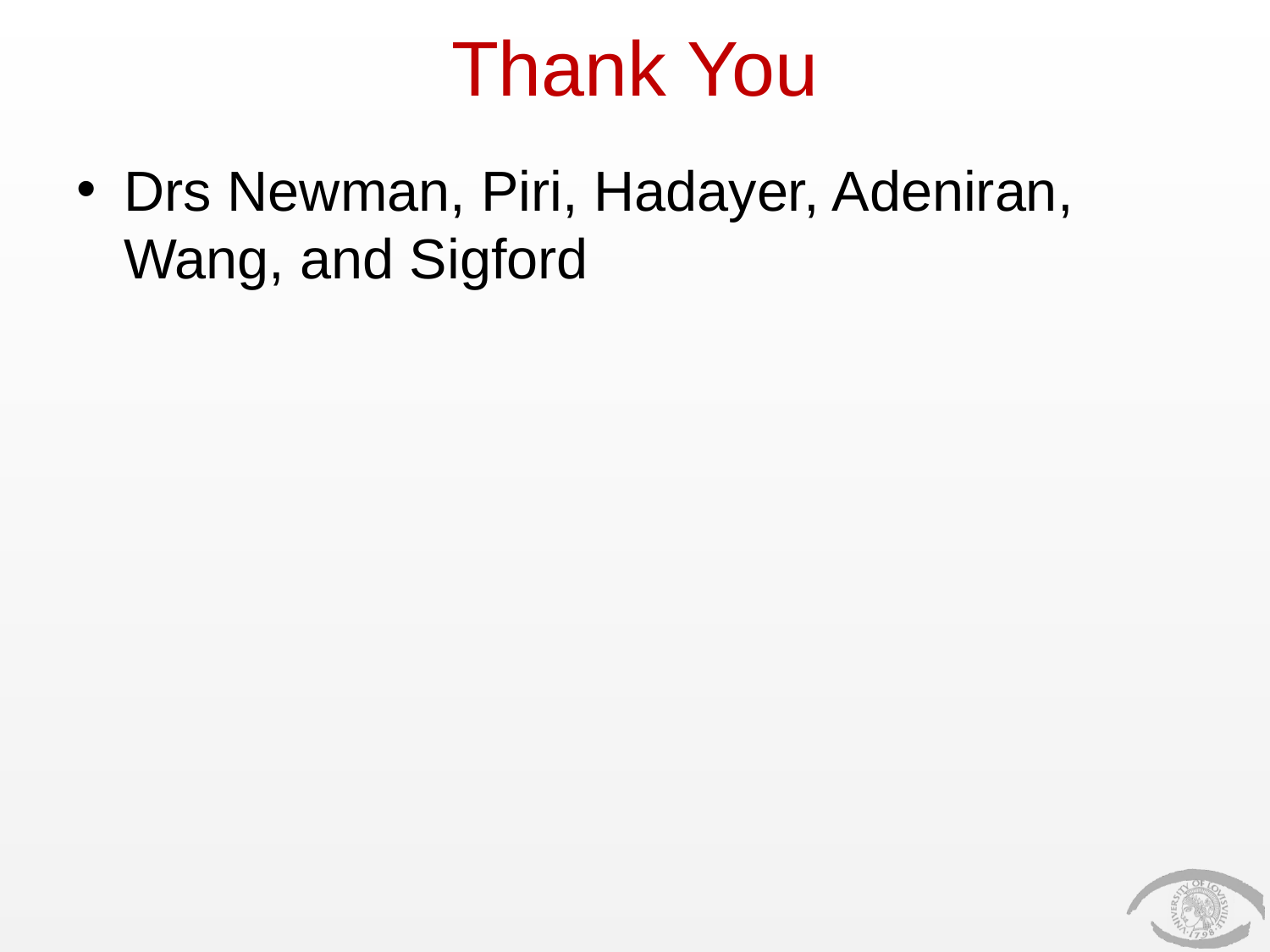

# Thank You
Drs Newman, Piri, Hadayer, Adeniran, Wang, and Sigford